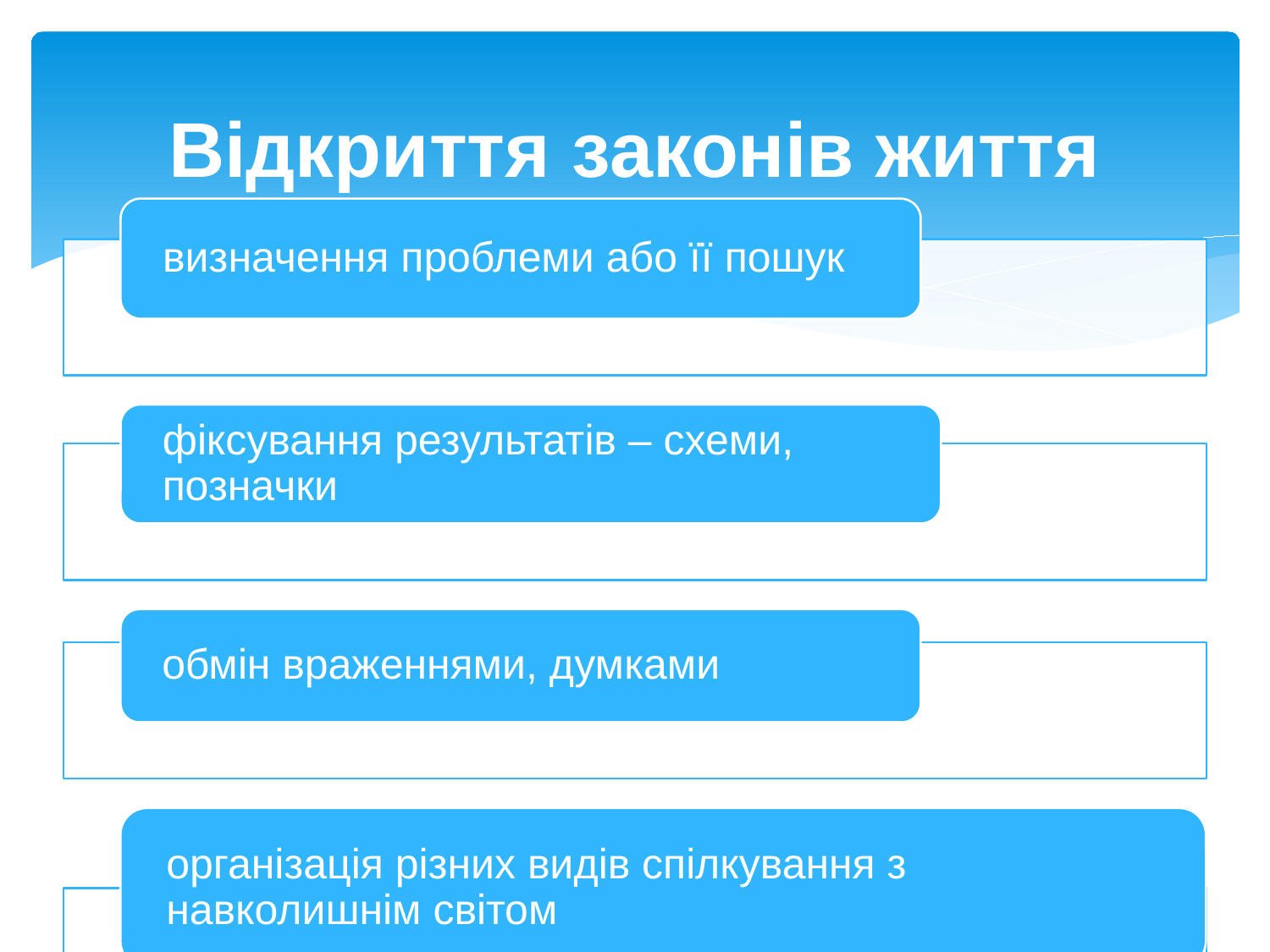

# Відкриття законів життя
визначення проблеми або її пошук
фіксування результатів – схеми, позначки
обмін враженнями, думками
організація різних видів спілкування з навколишнім світом